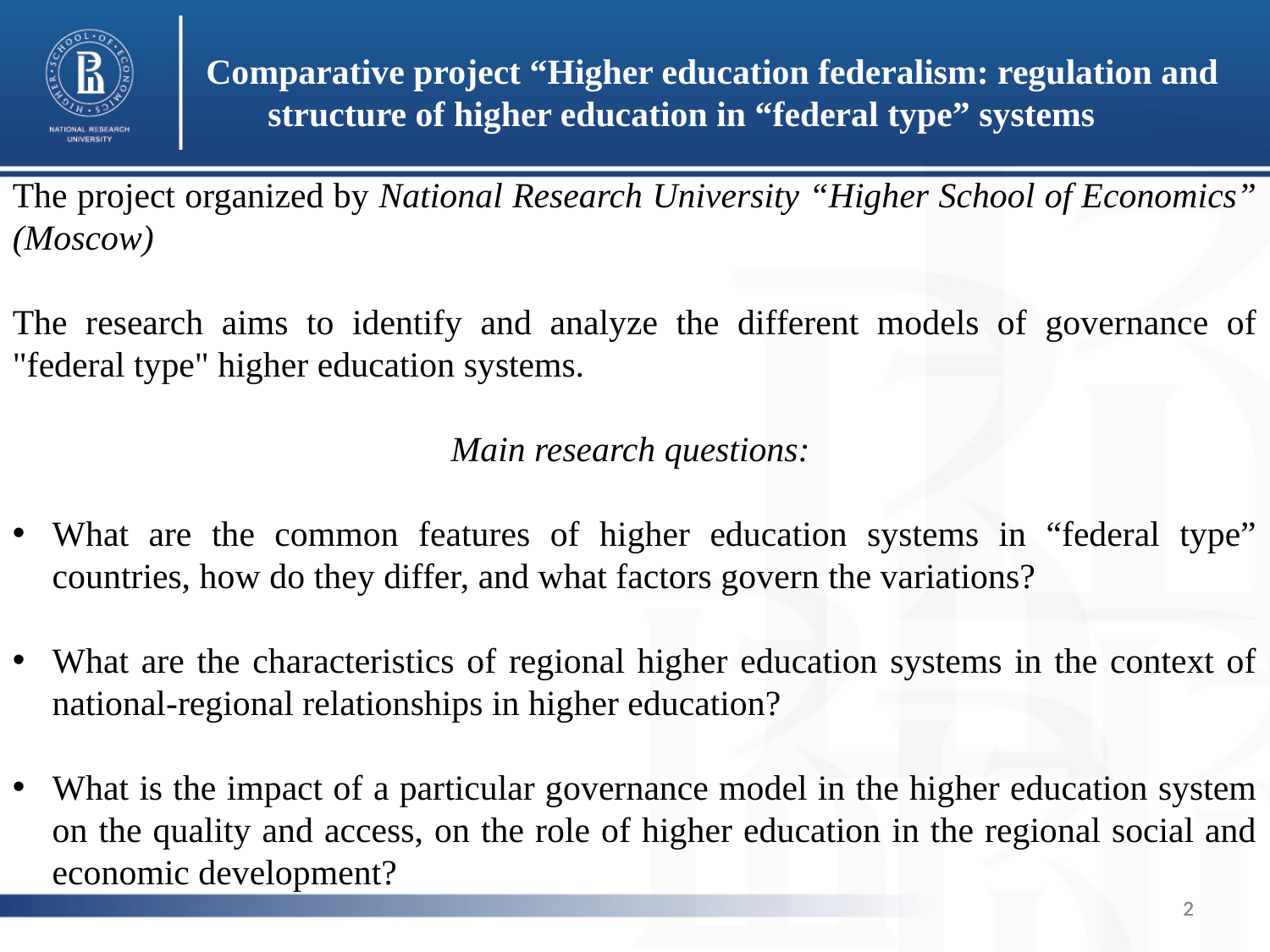

Comparative project “Higher education federalism: regulation and structure of higher education in “federal type” systems

The project organized by National Research University “Higher School of Economics” (Moscow)

The research aims to identify and analyze the different models of governance of "federal type" higher education systems.

Main research questions:

What are the common features of higher education systems in “federal type” countries, how do they differ, and what factors govern the variations?

What are the characteristics of regional higher education systems in the context of national-regional relationships in higher education?

What is the impact of a particular governance model in the higher education system on the quality and access, on the role of higher education in the regional social and economic development?

2
2
2